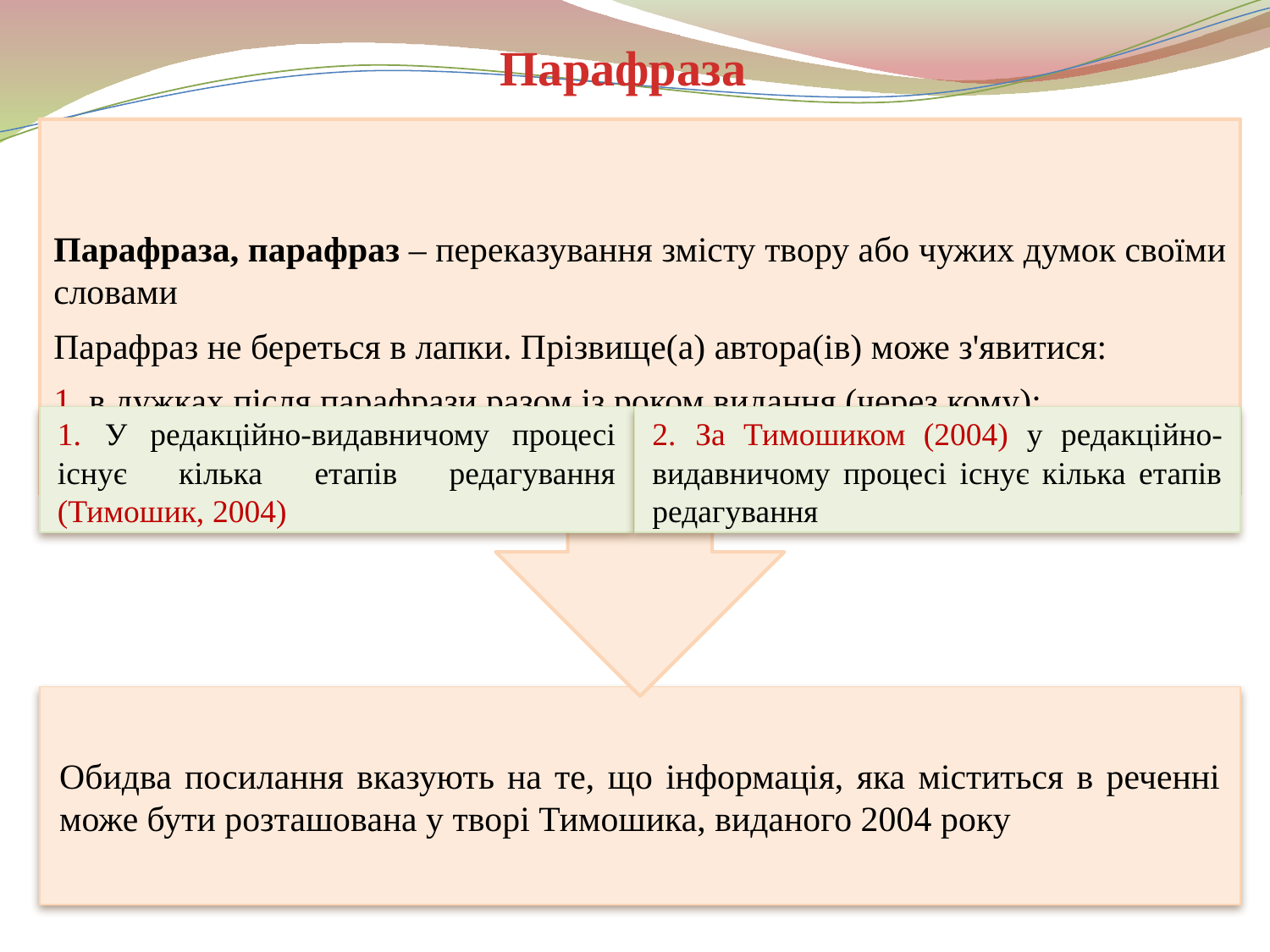

Парафраза
Обидва посилання вказують на те, що інформація, яка міститься в реченні може бути розташована у творі Тимошика, виданого 2004 року

Парафраза, парафраз – переказування змісту твору або чужих думок своїми словами
Парафраз не береться в лапки. Прізвище(а) автора(ів) може з'явитися:
1. в дужках після парафрази разом із роком видання (через кому);
2. в самому реченні – тоді після нього у круглих дужках зазначається рік видання

1. У редакційно-видавничому процесі існує кілька етапів редагування (Тимошик, 2004)
2. За Тимошиком (2004) у редакційно-видавничому процесі існує кілька етапів редагування